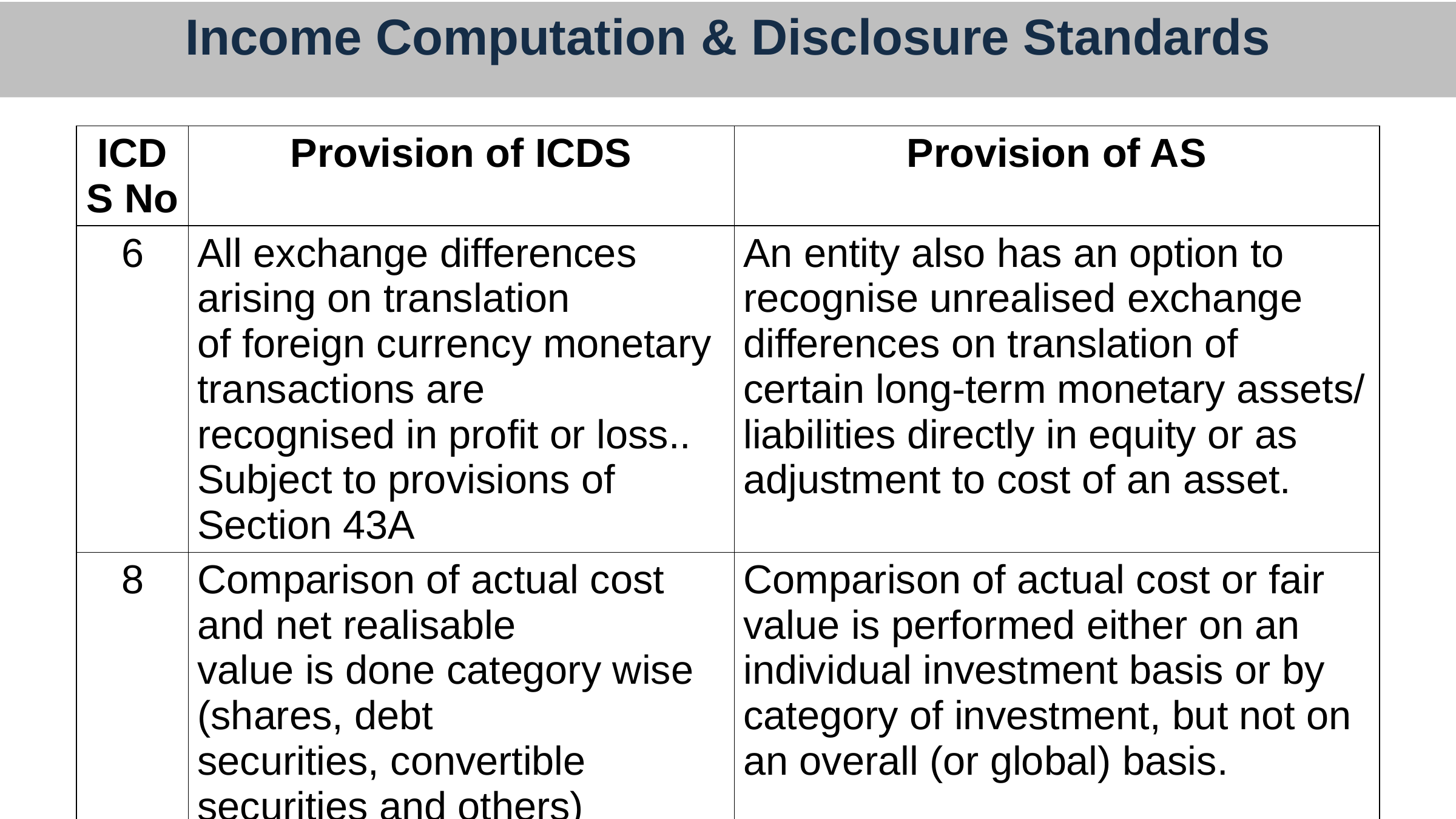

Income Computation & Disclosure Standards
| ICDS No | Provision of ICDS | Provision of AS |
| --- | --- | --- |
| 6 | All exchange differences arising on translation of foreign currency monetary transactions are recognised in profit or loss.. Subject to provisions of Section 43A | An entity also has an option to recognise unrealised exchange differences on translation of certain long-term monetary assets/ liabilities directly in equity or as adjustment to cost of an asset. |
| 8 | Comparison of actual cost and net realisable value is done category wise (shares, debt securities, convertible securities and others) and not for each individual security. | Comparison of actual cost or fair value is performed either on an individual investment basis or by category of investment, but not on an overall (or global) basis. |